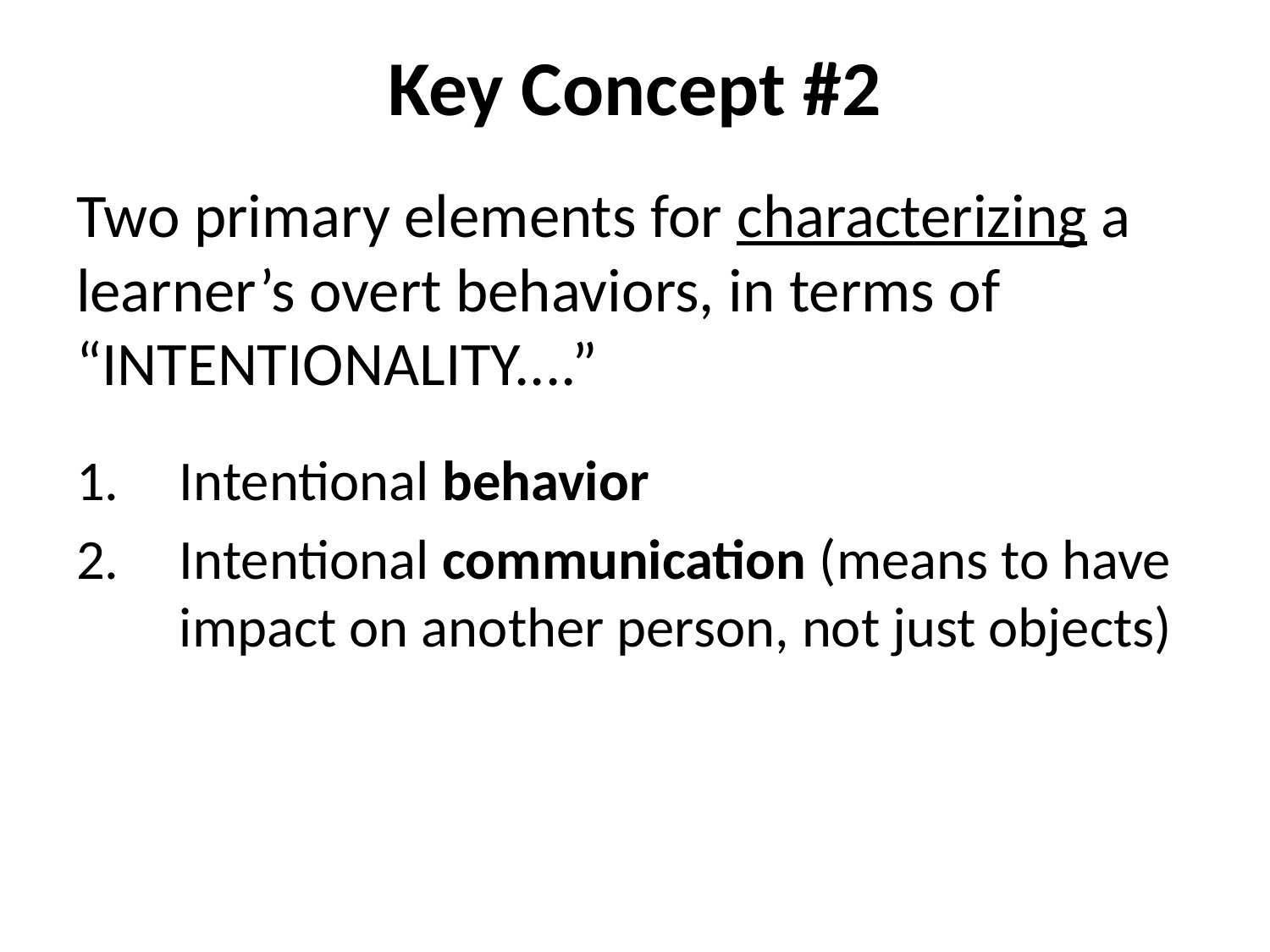

# Key Concept #2
Two primary elements for characterizing a learner’s overt behaviors, in terms of “INTENTIONALITY....”

Intentional behavior
Intentional communication (means to have impact on another person, not just objects)